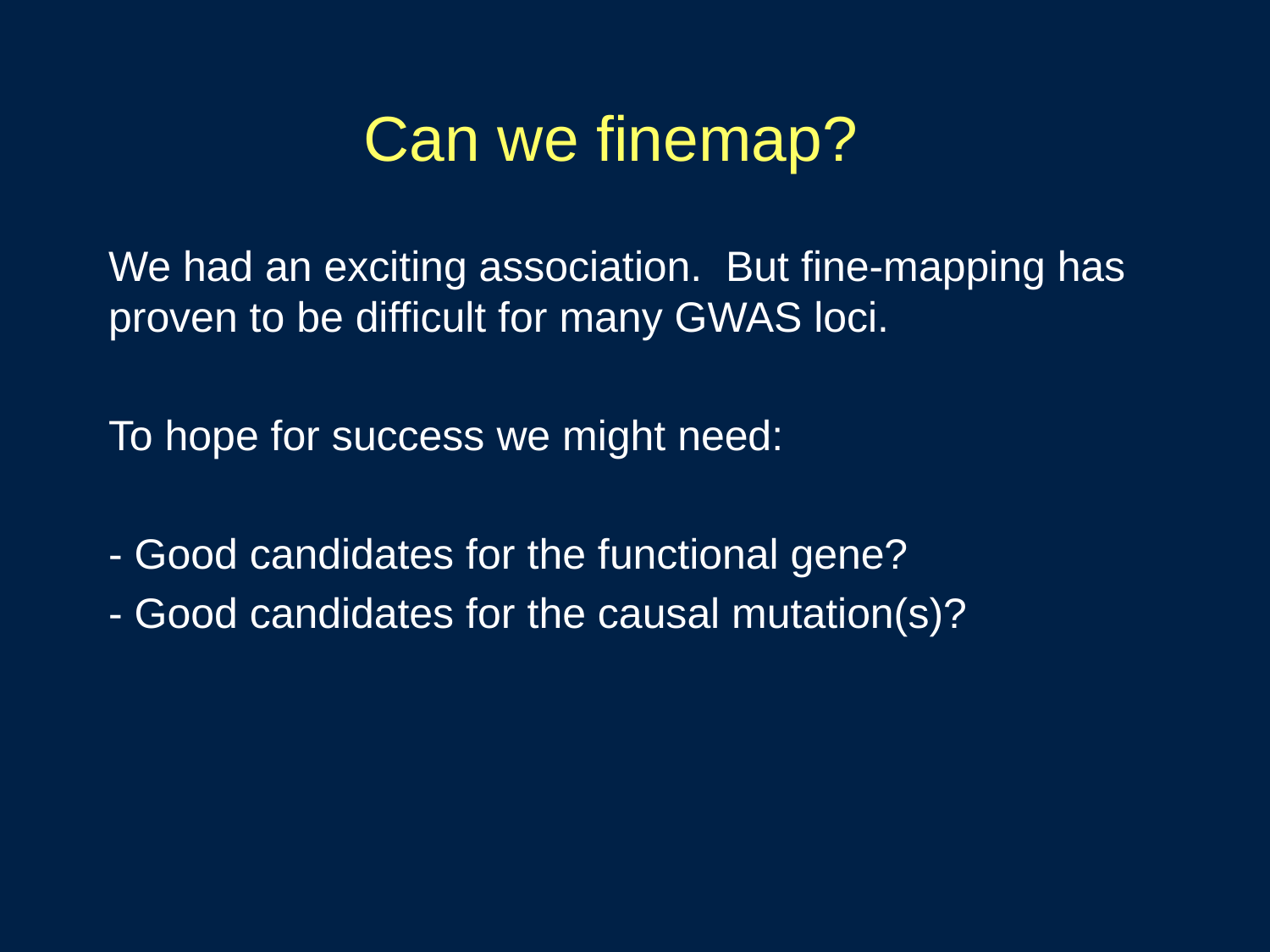

# Can we finemap?
We had an exciting association.  But fine-mapping has proven to be difficult for many GWAS loci.

To hope for success we might need:

- Good candidates for the functional gene?
- Good candidates for the causal mutation(s)?